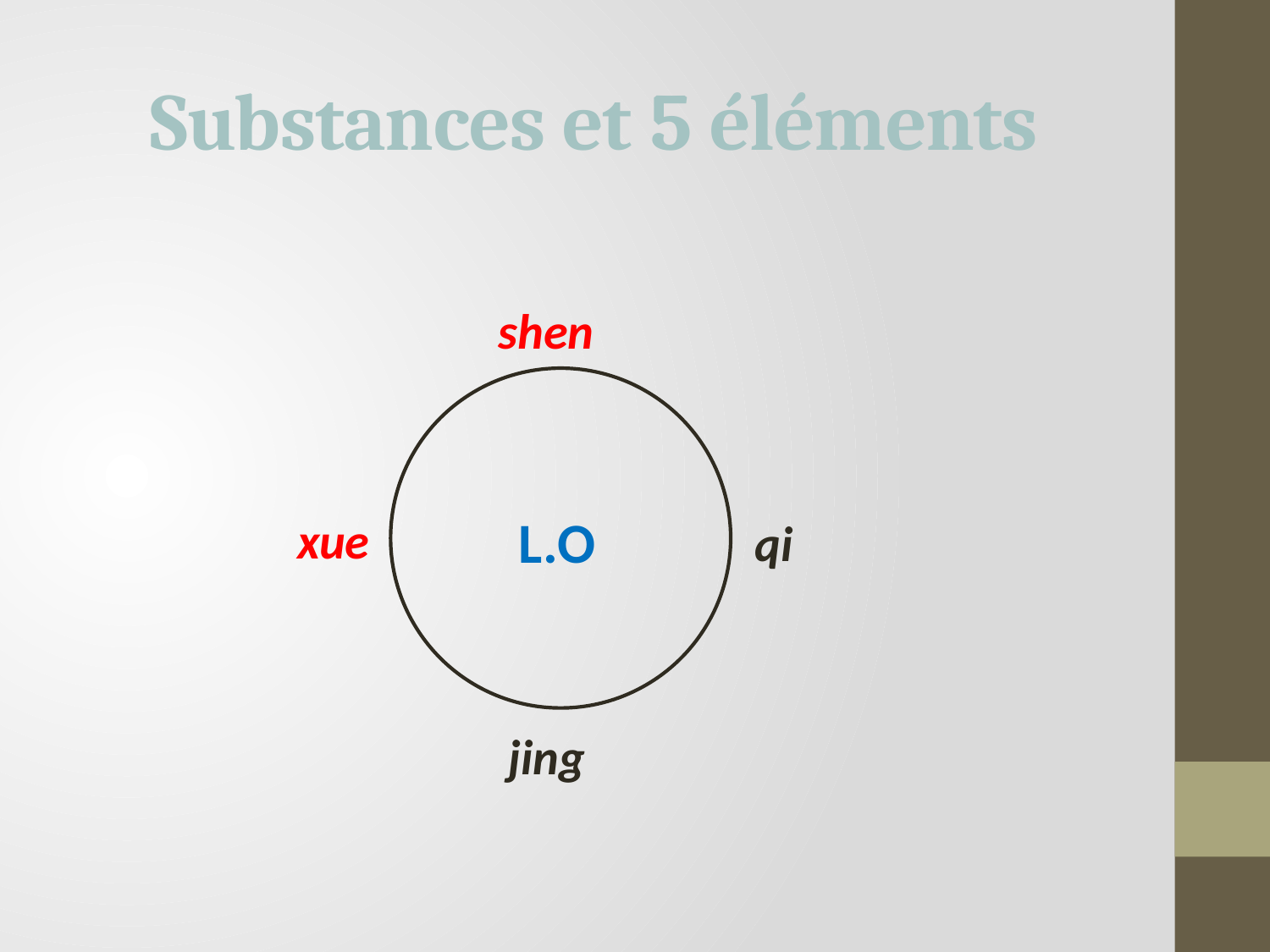

# Substances et 5 éléments

shen

L.O
xue
qi
jing